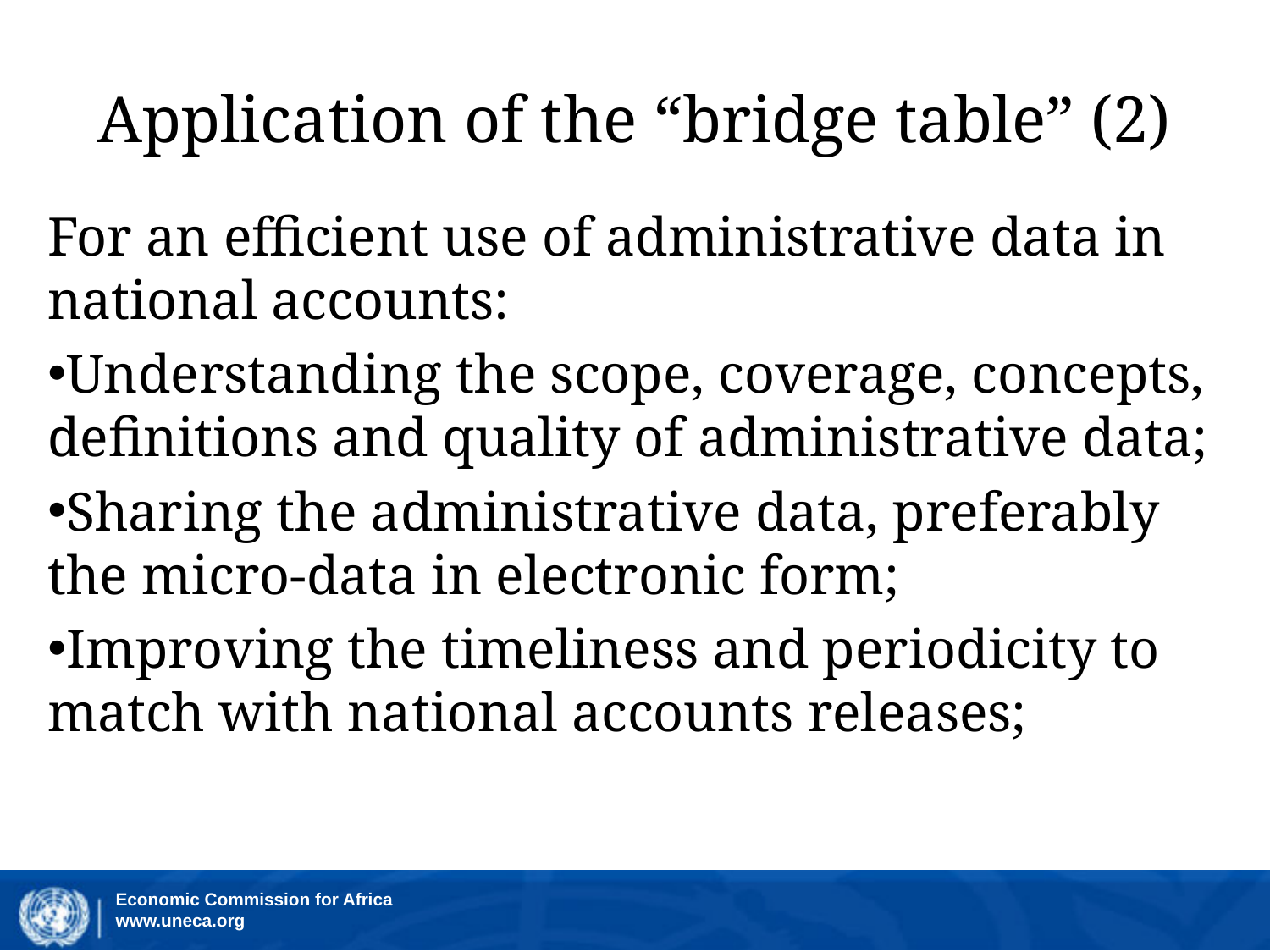

# Application of the “bridge table” (2)
For an efficient use of administrative data in national accounts:
Understanding the scope, coverage, concepts, definitions and quality of administrative data;
Sharing the administrative data, preferably the micro-data in electronic form;
Improving the timeliness and periodicity to match with national accounts releases;